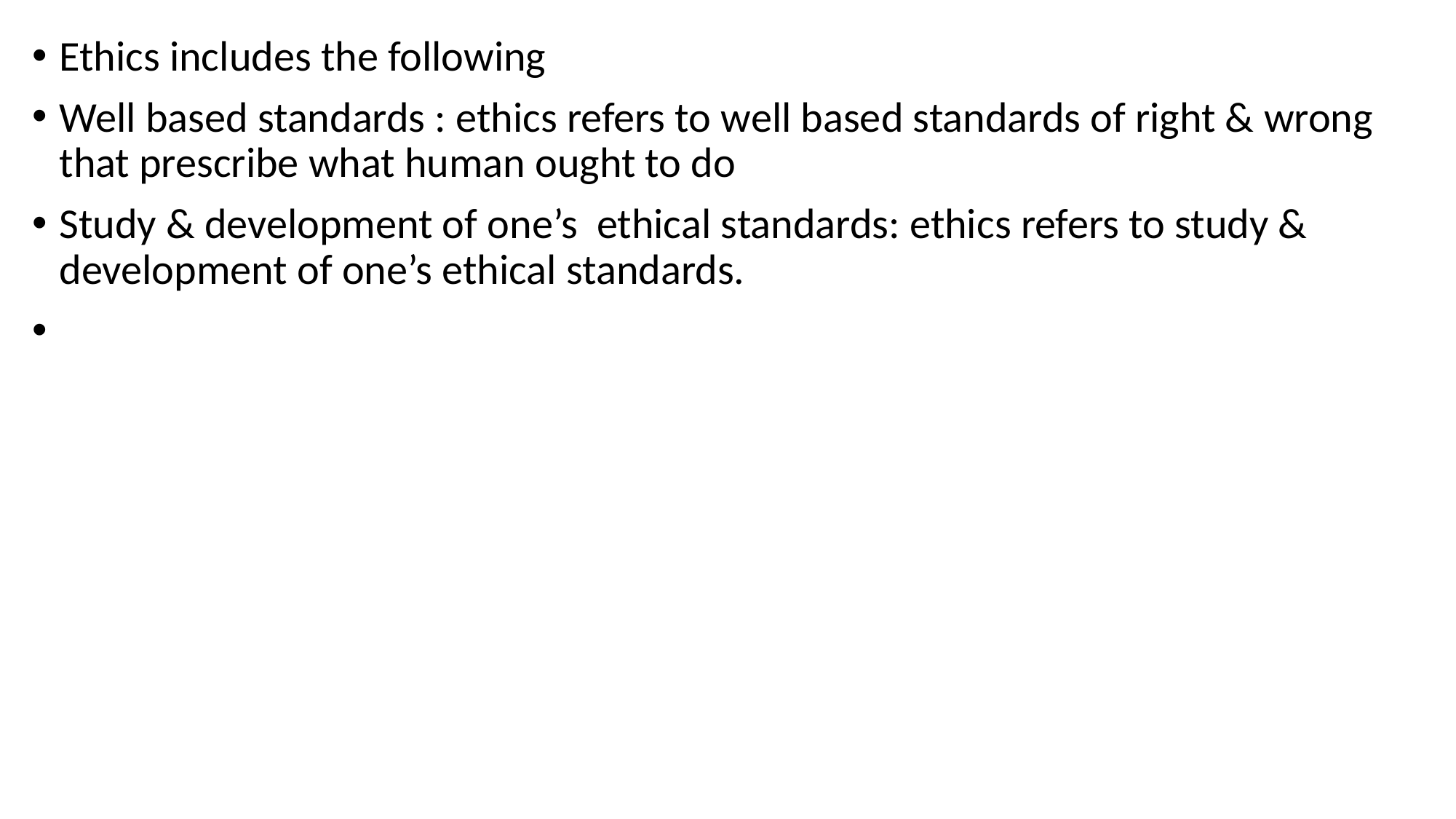

Ethics includes the following
Well based standards : ethics refers to well based standards of right & wrong that prescribe what human ought to do
Study & development of one’s  ethical standards: ethics refers to study & development of one’s ethical standards.